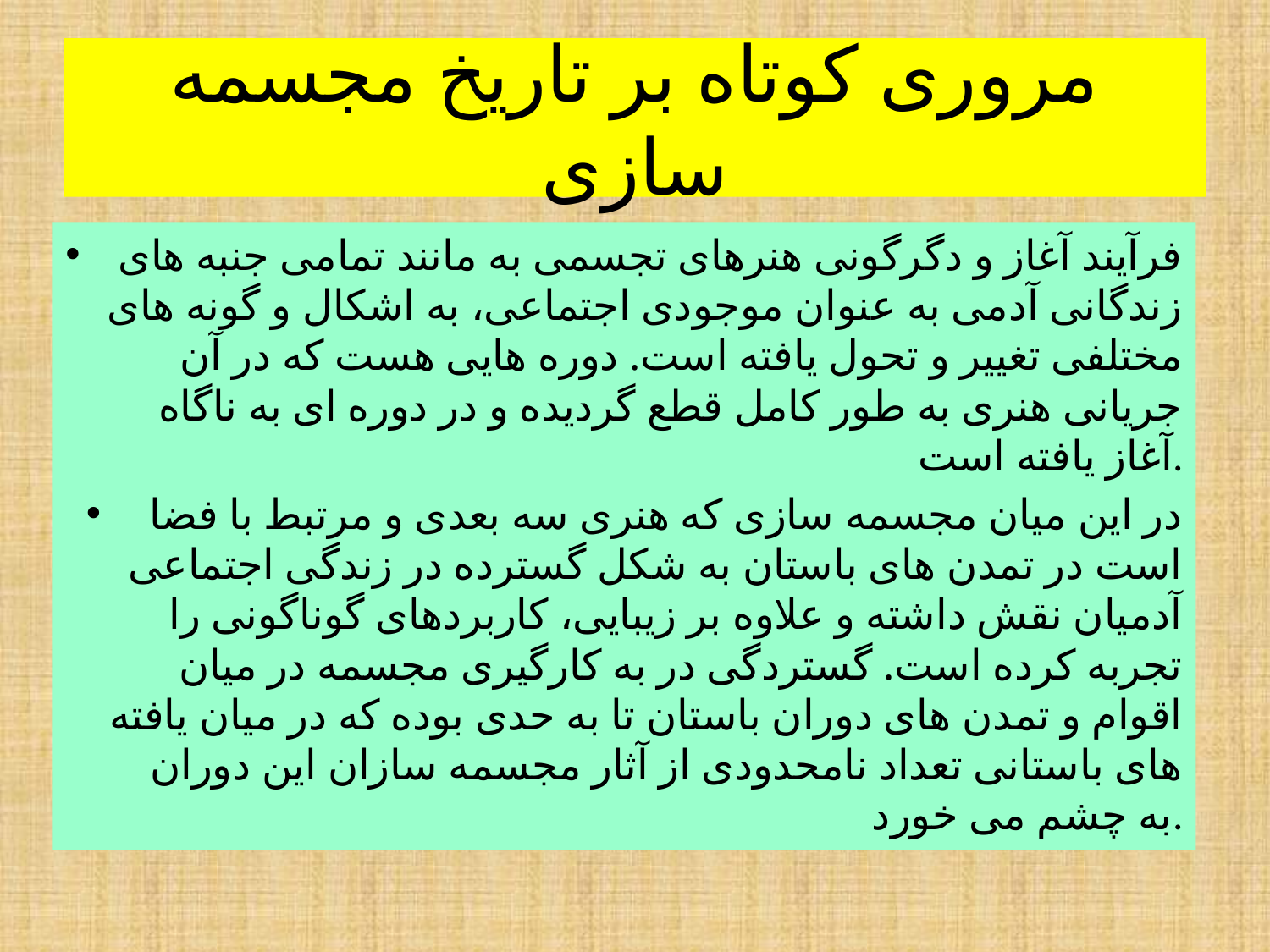

# مروری کوتاه بر تاریخ مجسمه سازی
فرآیند آغاز و دگرگونی هنرهای تجسمی به مانند تمامی جنبه های زندگانی آدمی به عنوان موجودی اجتماعی، به اشکال و گونه های مختلفی تغییر و تحول یافته است. دوره هایی هست که در آن جریانی هنری به طور کامل قطع گردیده و در دوره ای به ناگاه آغاز یافته است.
در این میان مجسمه سازی که هنری سه بعدی و مرتبط با فضا است در تمدن های باستان به شکل گسترده در زندگی اجتماعی آدمیان نقش داشته و علاوه بر زیبایی، کاربردهای گوناگونی را تجربه کرده است. گستردگی در به کارگیری مجسمه در میان اقوام و تمدن های دوران باستان تا به حدی بوده که در میان یافته های باستانی تعداد نامحدودی از آثار مجسمه سازان این دوران به چشم می خورد.